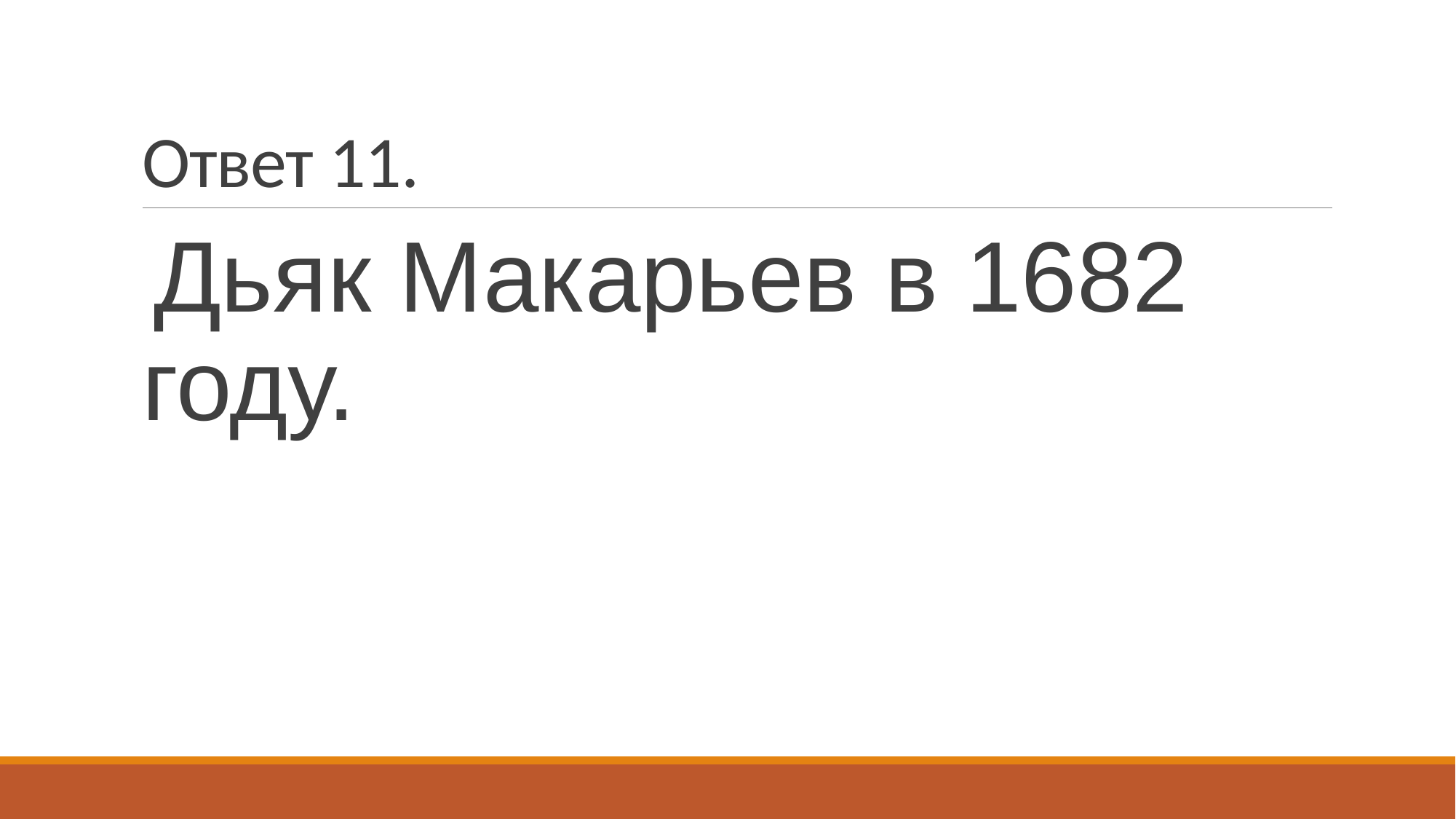

# Ответ 11.
Дьяк Макарьев в 1682 году.